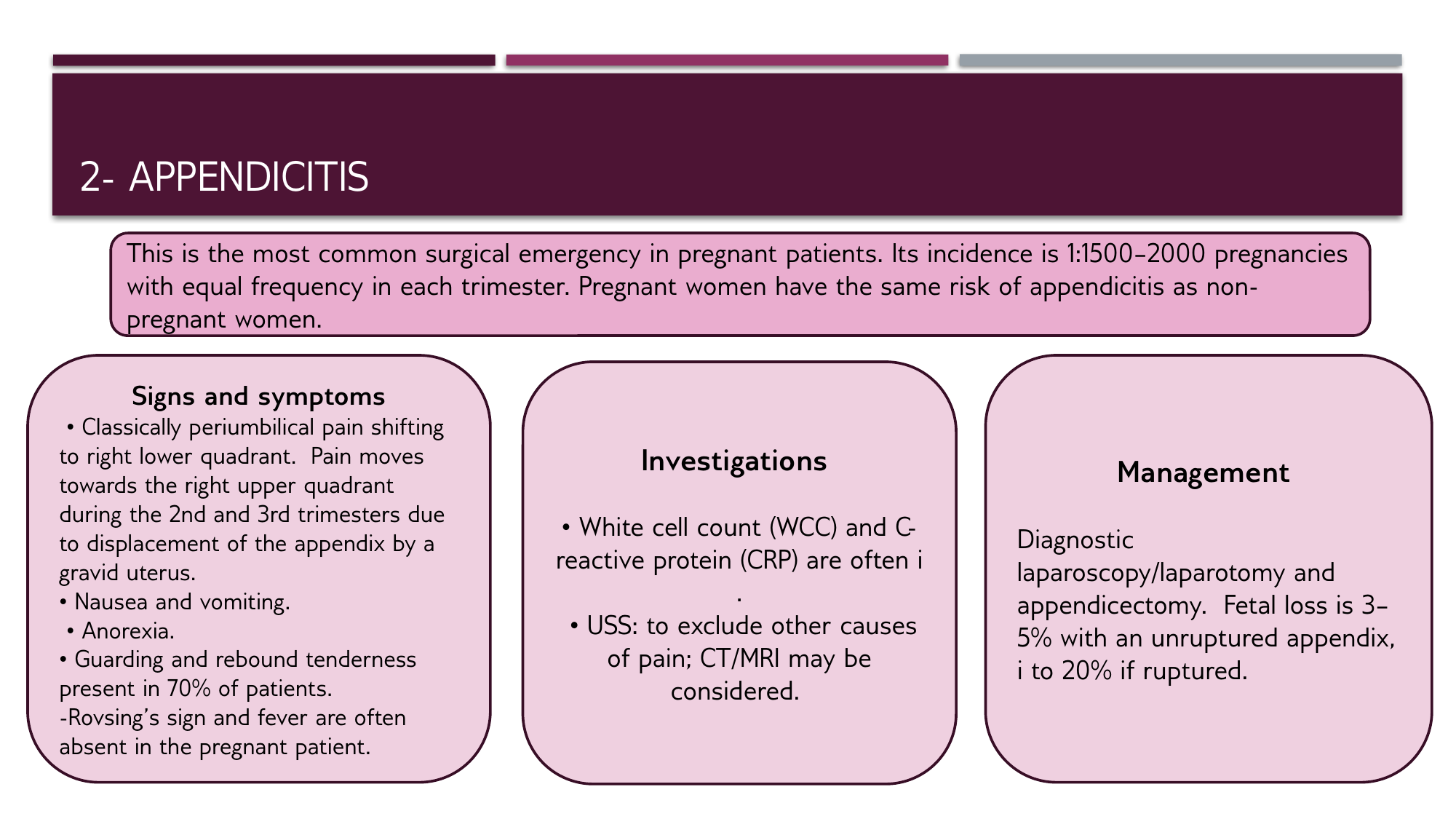

# 2- appendicitis
This is the most common surgical emergency in pregnant patients. Its incidence is 1:1500–2000 pregnancies with equal frequency in each trimester. Pregnant women have the same risk of appendicitis as non-pregnant women.
Signs and symptoms
 • Classically periumbilical pain shifting to right lower quadrant.  Pain moves towards the right upper quadrant during the 2nd and 3rd trimesters due to displacement of the appendix by a gravid uterus.
• Nausea and vomiting.
 • Anorexia.
• Guarding and rebound tenderness present in 70% of patients.
-Rovsing’s sign and fever are often absent in the pregnant patient.
Management

Diagnostic laparoscopy/laparotomy and appendicectomy.  Fetal loss is 3–5% with an unruptured appendix, i to 20% if ruptured.
Investigations

• White cell count (WCC) and C-reactive protein (CRP) are often i .
 • USS: to exclude other causes of pain; CT/MRI may be considered.